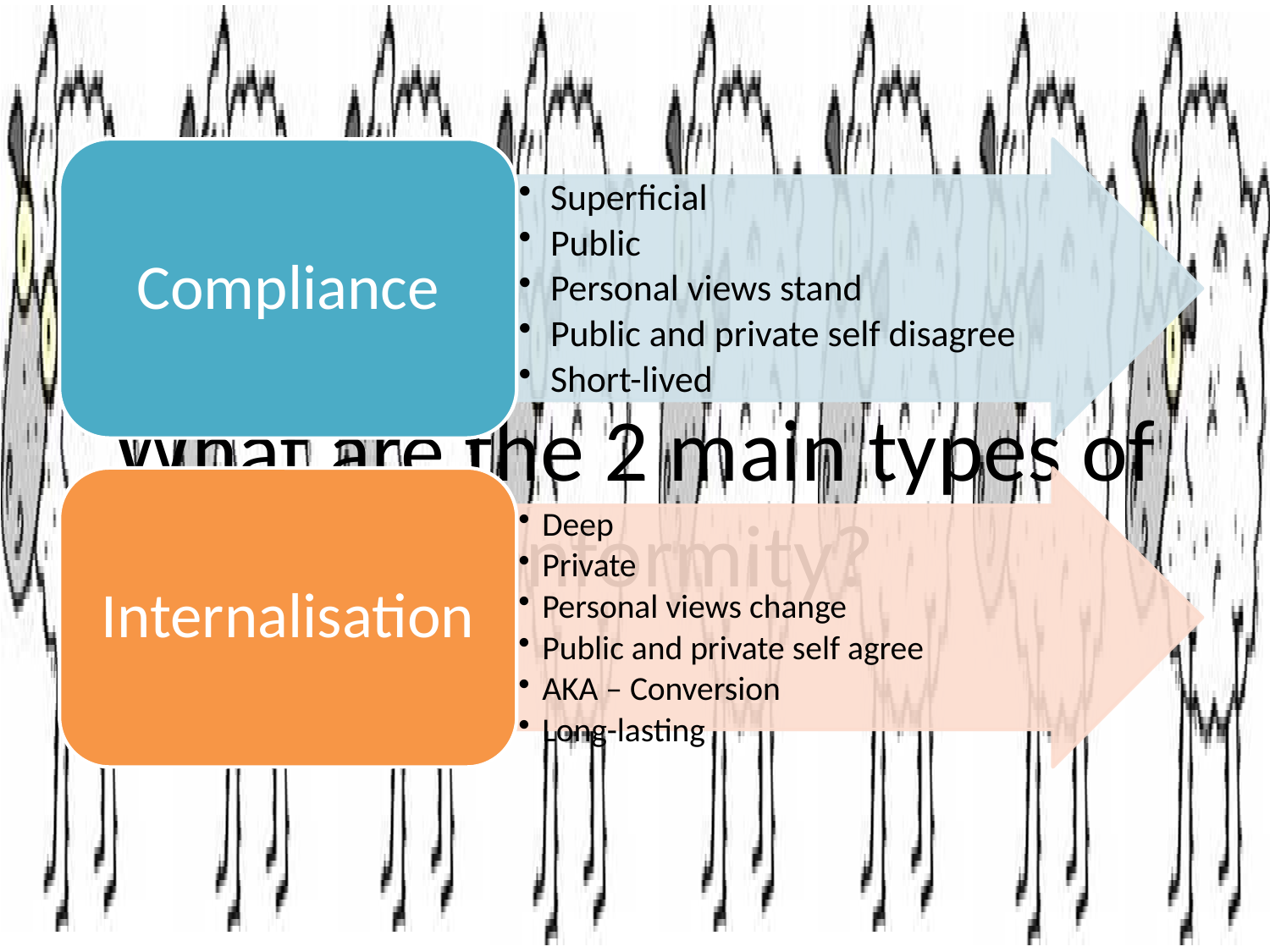

#
Superficial
Public
Personal views stand
Public and private self disagree
Short-lived
Compliance
Deep
Private
Personal views change
Public and private self agree
AKA – Conversion
Long-lasting
Internalisation
Recap:

What are the 2 main types of conformity?